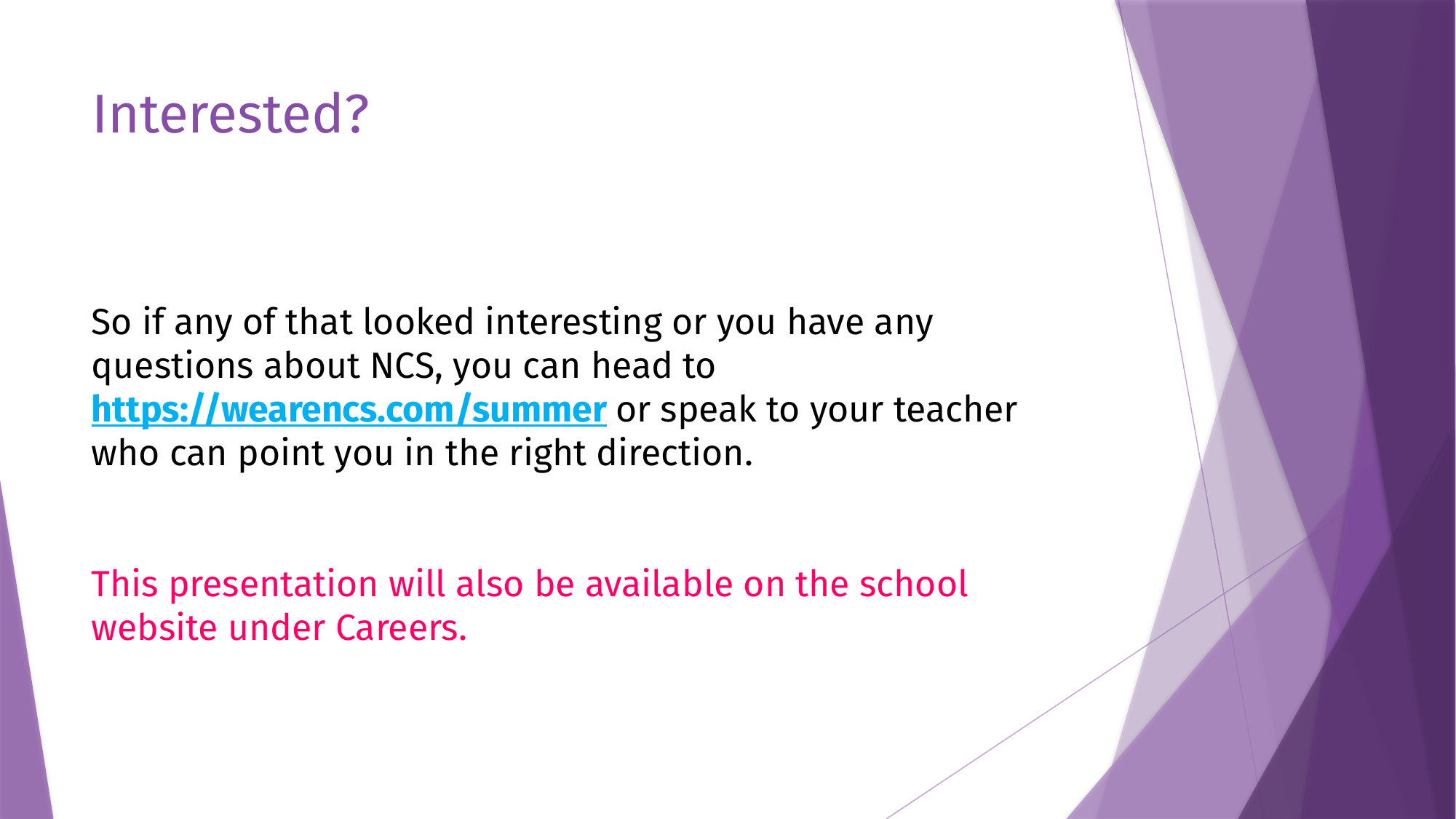

# Interested?

So if any of that looked interesting or you have any questions about NCS, you can head to https://wearencs.com/summer or speak to your teacher who can point you in the right direction.

This presentation will also be available on the school website under Careers.